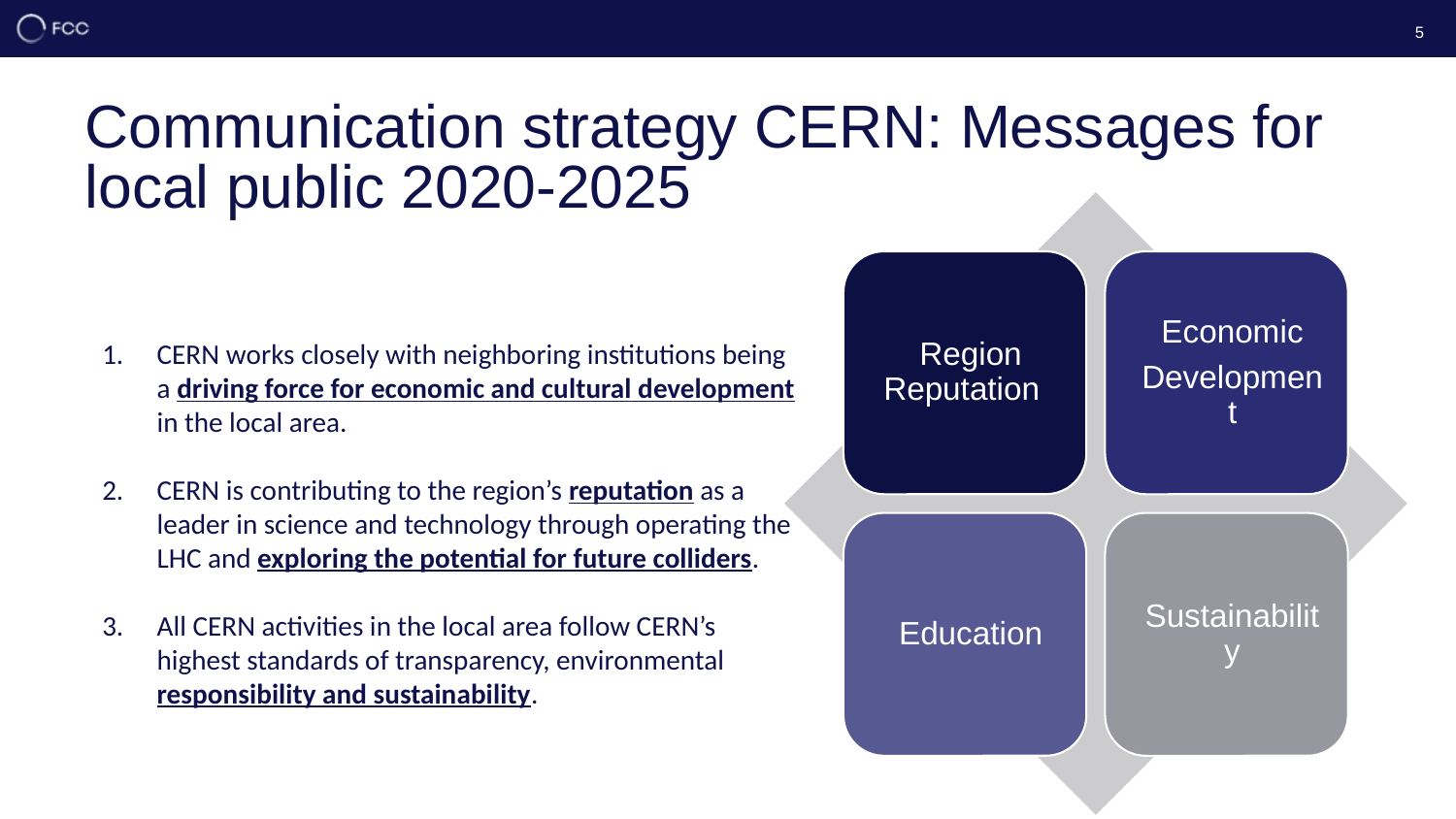

FCC week - 1 Jun 2022
5
Communication strategy CERN: Messages for local public 2020-2025
Region Reputation
Economic
Development
Education
Sustainability
CERN works closely with neighboring institutions being a driving force for economic and cultural development in the local area.

CERN is contributing to the region’s reputation as a leader in science and technology through operating the LHC and exploring the potential for future colliders.

All CERN activities in the local area follow CERN’s highest standards of transparency, environmental responsibility and sustainability.